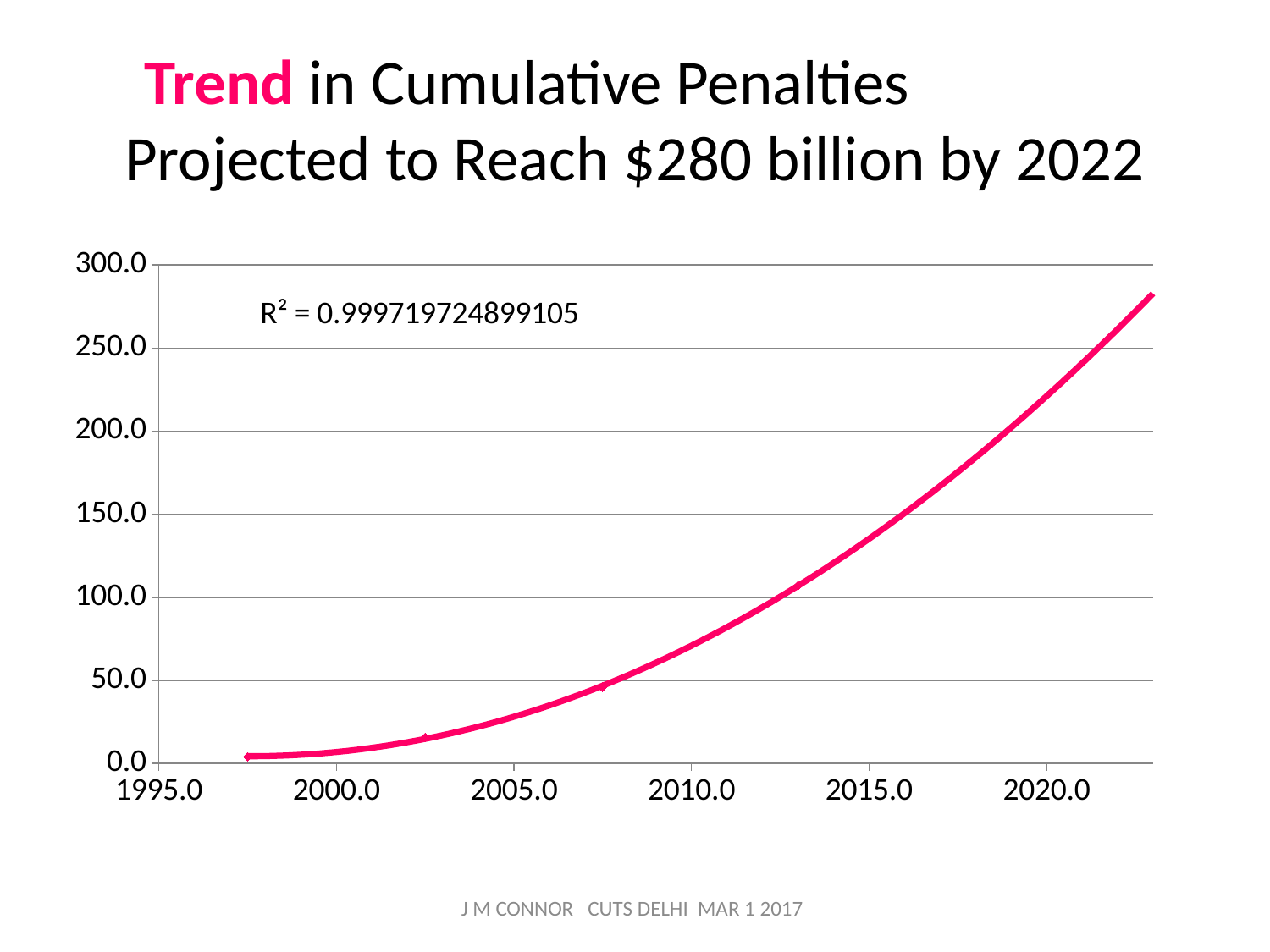

# Trend in Cumulative Penalties                 Projected to Reach $280 billion by 2022

### Chart

| Category | 0.5 |
|---|---|
J M CONNOR   CUTS DELHI  MAR 1 2017